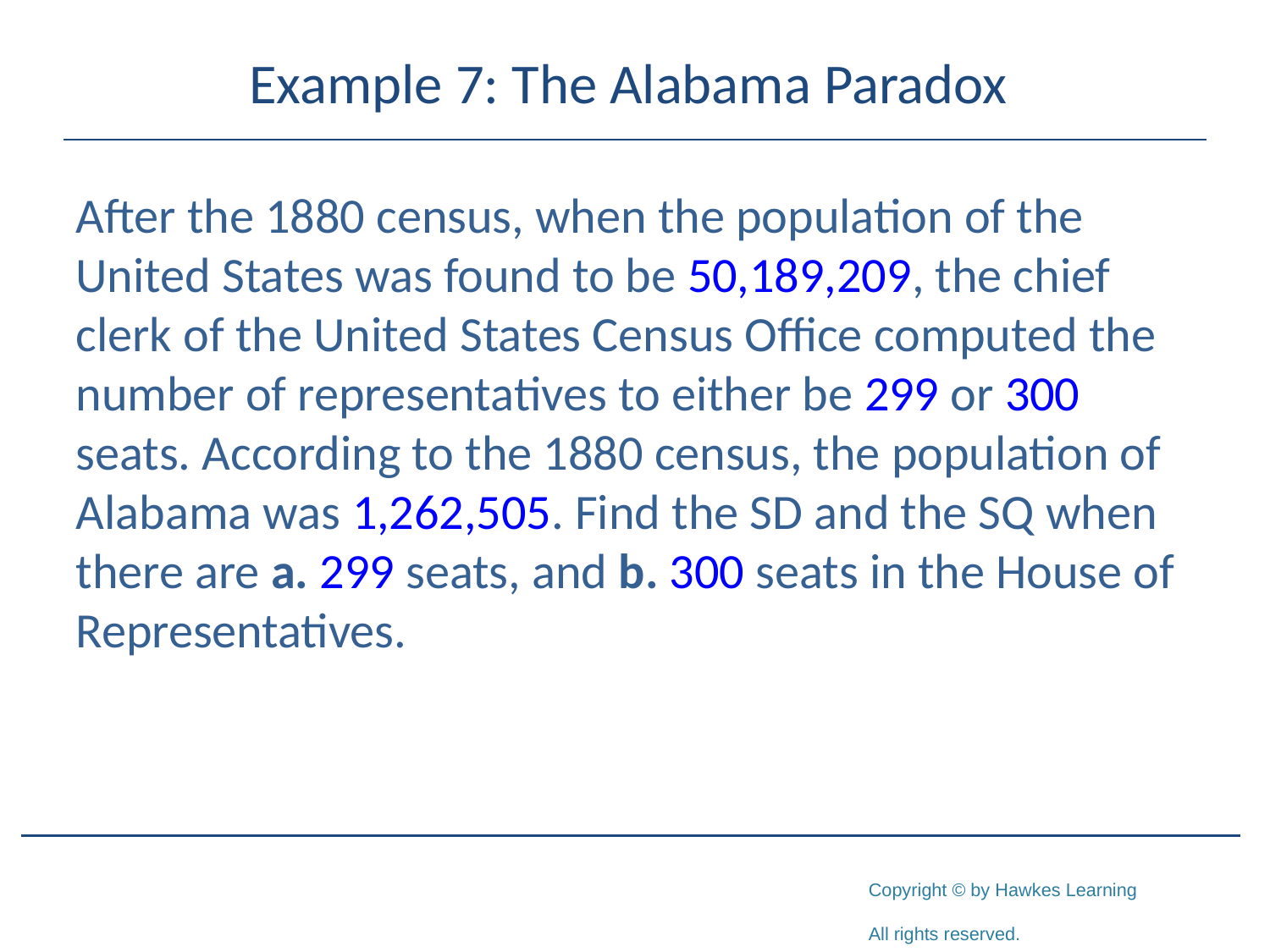

# Example 7: The Alabama Paradox
After the 1880 census, when the population of the United States was found to be 50,189,209, the chief clerk of the United States Census Office computed the number of representatives to either be 299 or 300 seats. According to the 1880 census, the population of Alabama was 1,262,505. Find the SD and the SQ when there are a. 299 seats, and b. 300 seats in the House of Representatives.